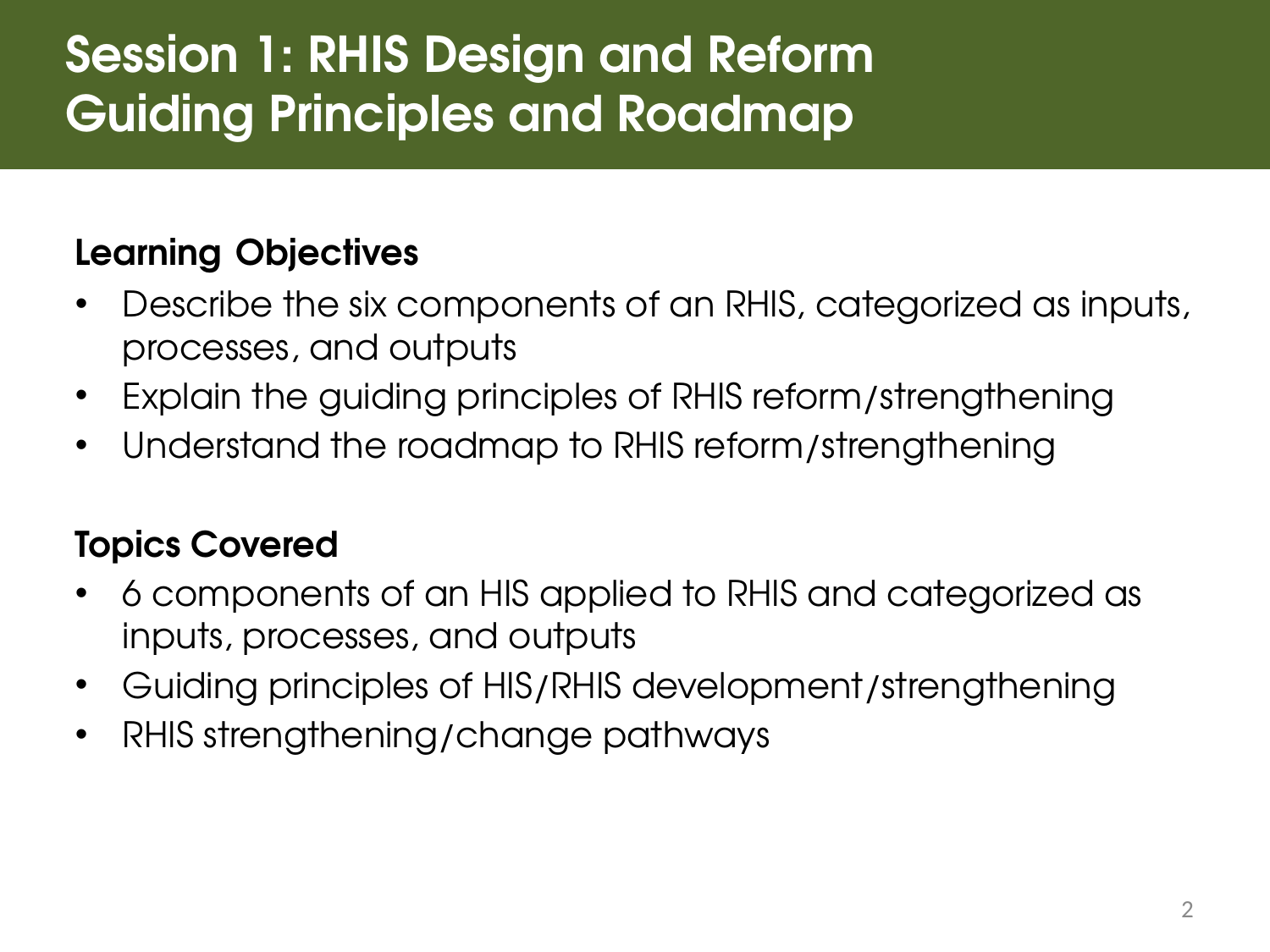

# Session 1: RHIS Design and Reform Guiding Principles and Roadmap
Learning Objectives
Describe the six components of an RHIS, categorized as inputs, processes, and outputs
Explain the guiding principles of RHIS reform/strengthening
Understand the roadmap to RHIS reform/strengthening

Topics Covered
6 components of an HIS applied to RHIS and categorized as inputs, processes, and outputs
Guiding principles of HIS/RHIS development/strengthening
RHIS strengthening/change pathways

2